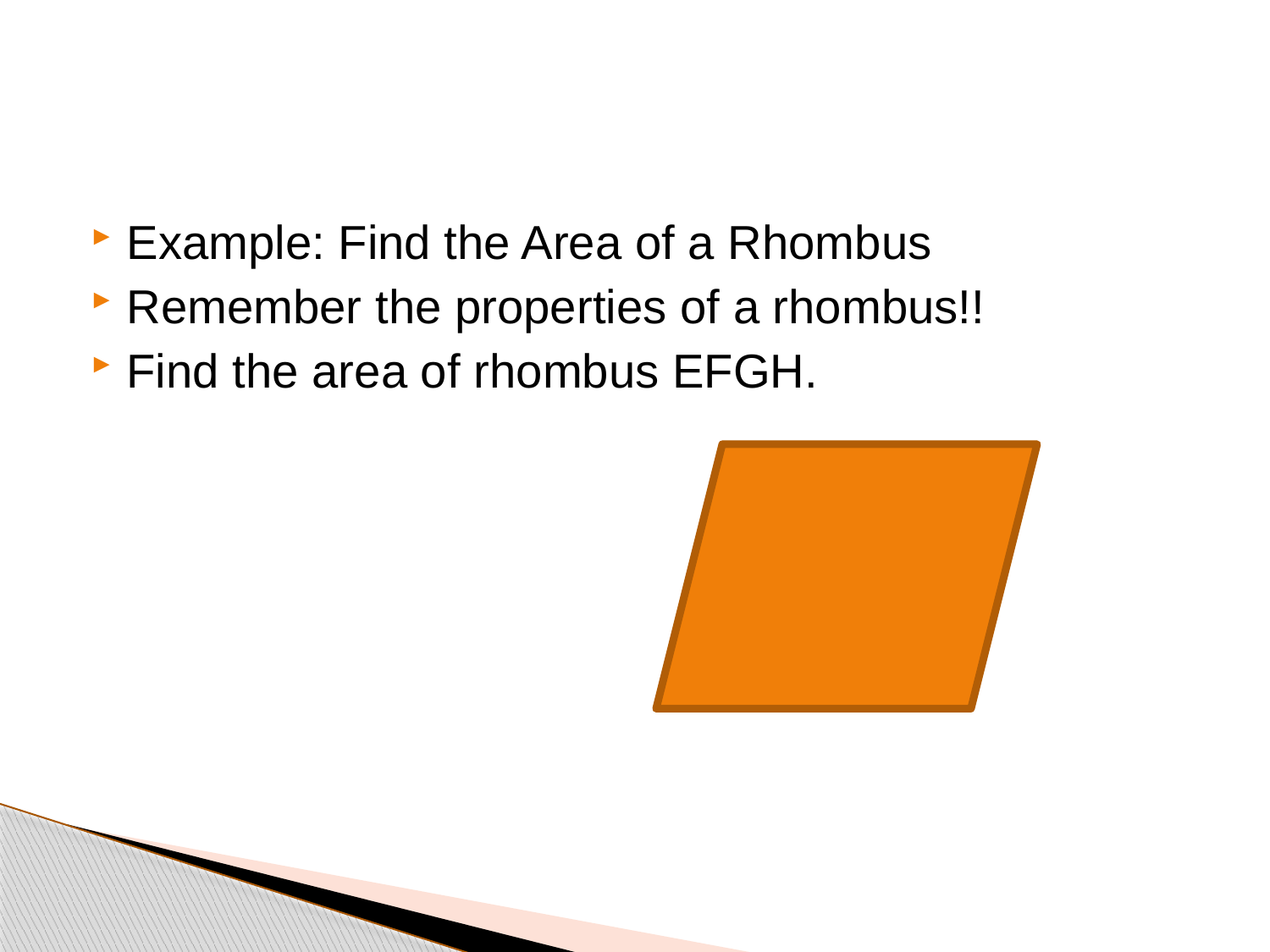

#
Example: Find the Area of a Rhombus
Remember the properties of a rhombus!!
Find the area of rhombus EFGH.